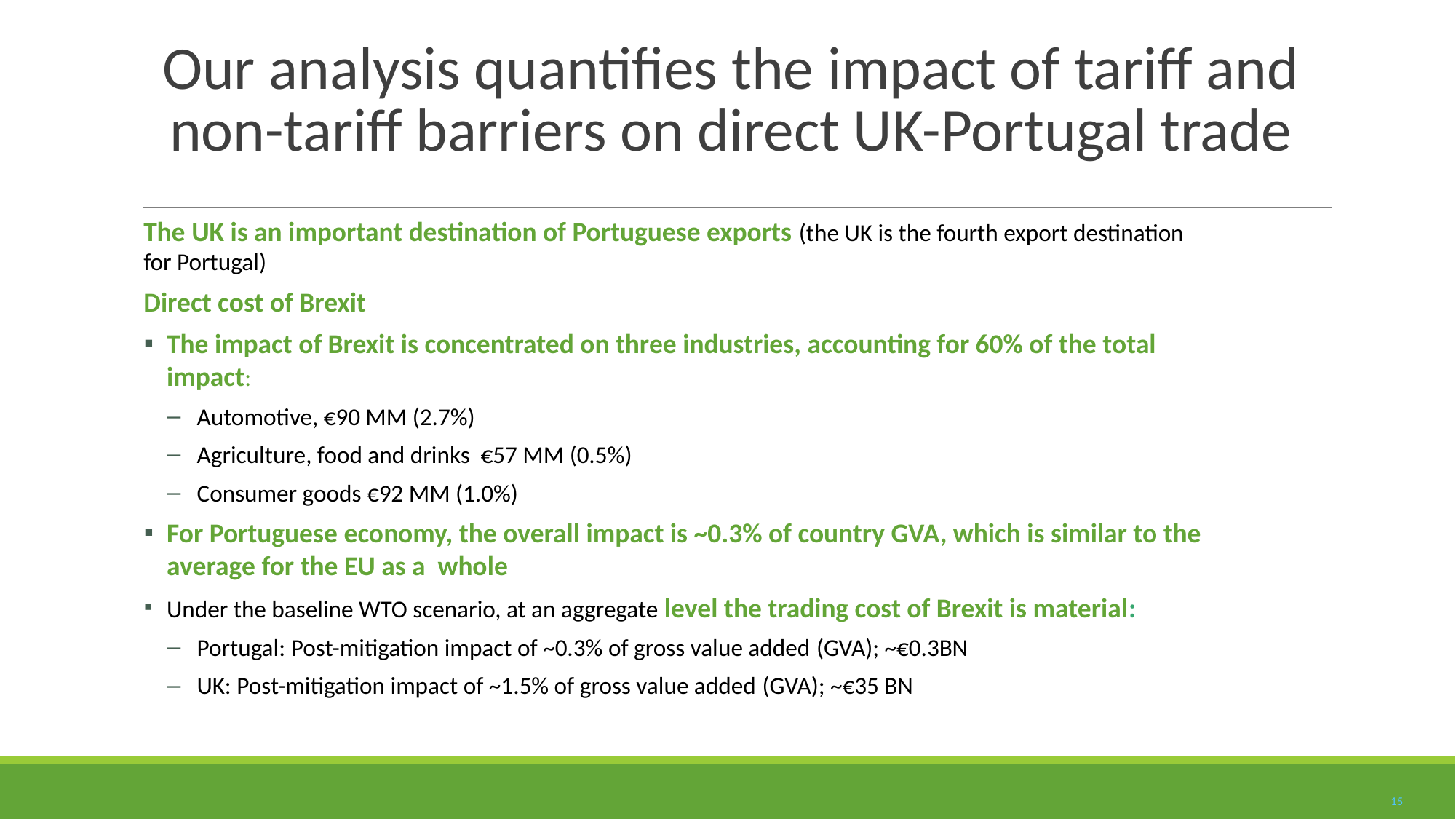

# Our analysis quantifies the impact of tariff and non-tariff barriers on direct UK-Portugal trade
The UK is an important destination of Portuguese exports (the UK is the fourth export destination  for Portugal)
Direct cost of Brexit
The impact of Brexit is concentrated on three industries, accounting for 60% of the total impact:
Automotive, €90 MM (2.7%)
Agriculture, food and drinks  €57 MM (0.5%)
Consumer goods €92 MM (1.0%)
For Portuguese economy, the overall impact is ~0.3% of country GVA, which is similar to the average for the EU as a  whole
Under the baseline WTO scenario, at an aggregate level the trading cost of Brexit is material:
Portugal: Post-mitigation impact of ~0.3% of gross value added (GVA); ~€0.3BN
UK: Post-mitigation impact of ~1.5% of gross value added (GVA); ~€35 BN